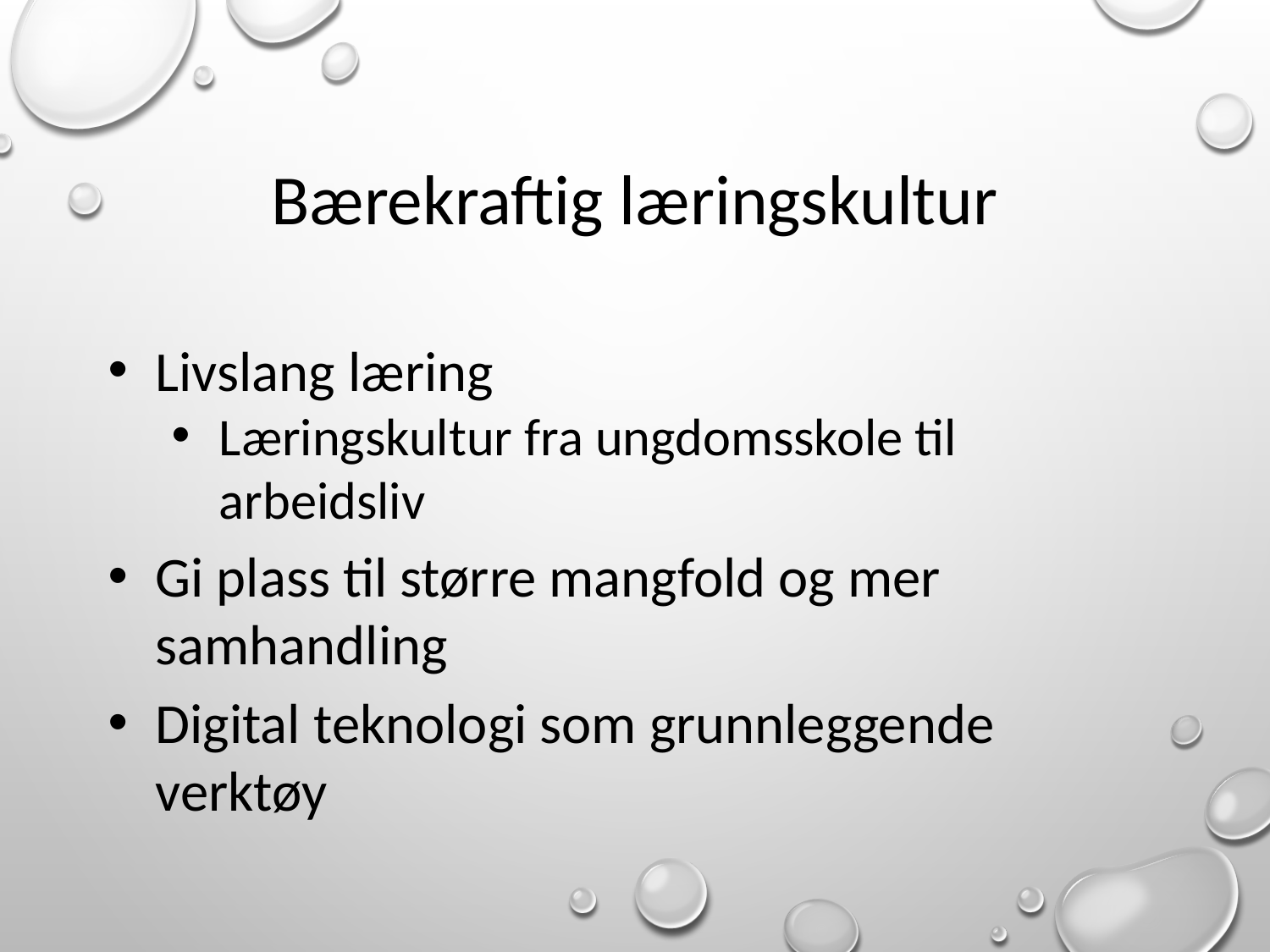

# Bærekraftig læringskultur
Livslang læring
Læringskultur fra ungdomsskole til arbeidsliv
Gi plass til større mangfold og mer samhandling
Digital teknologi som grunnleggende verktøy